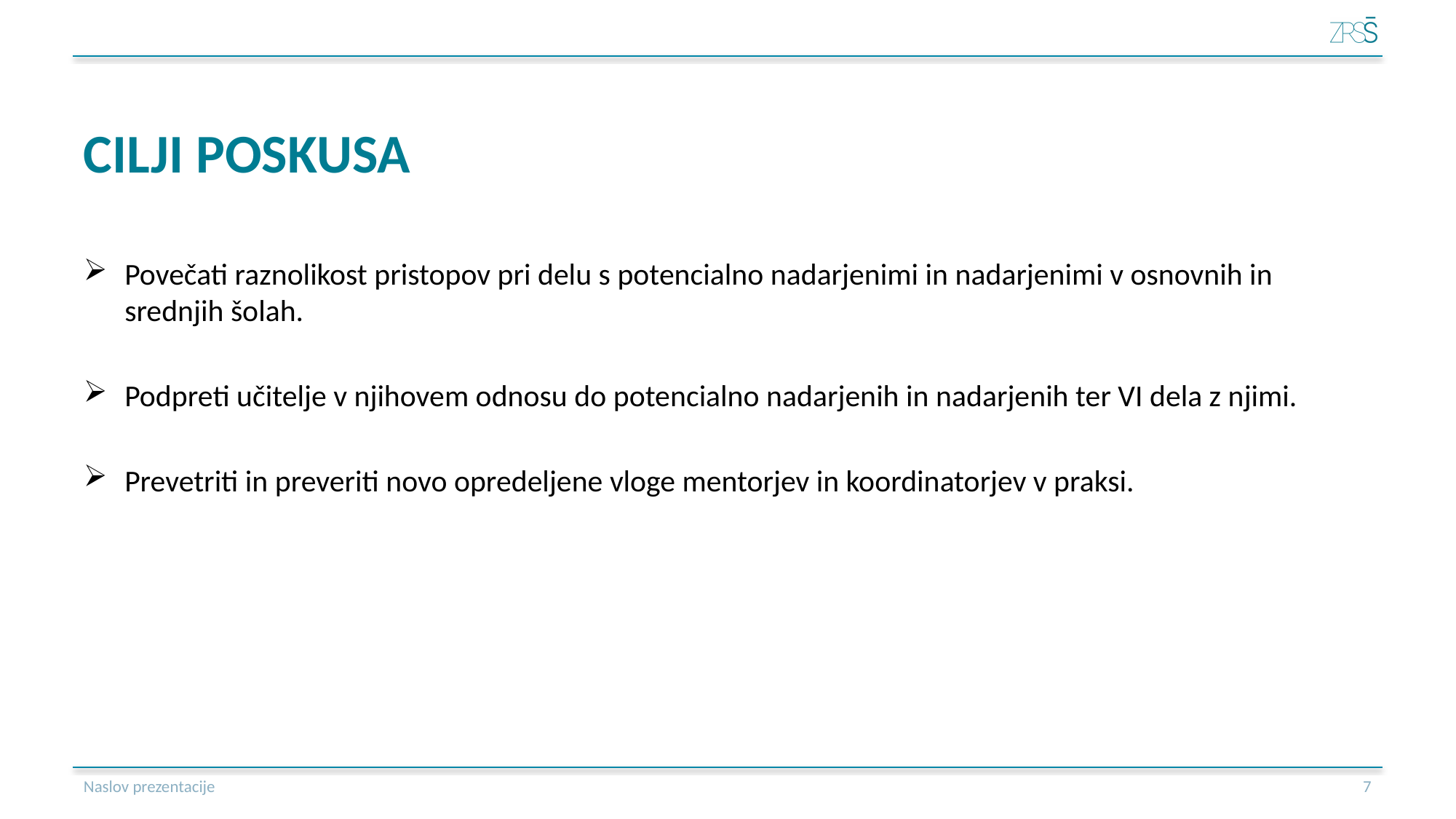

# CILJI POSKUSA
Povečati raznolikost pristopov pri delu s potencialno nadarjenimi in nadarjenimi v osnovnih in srednjih šolah.

Podpreti učitelje v njihovem odnosu do potencialno nadarjenih in nadarjenih ter VI dela z njimi.

Prevetriti in preveriti novo opredeljene vloge mentorjev in koordinatorjev v praksi.

Naslov prezentacije
7